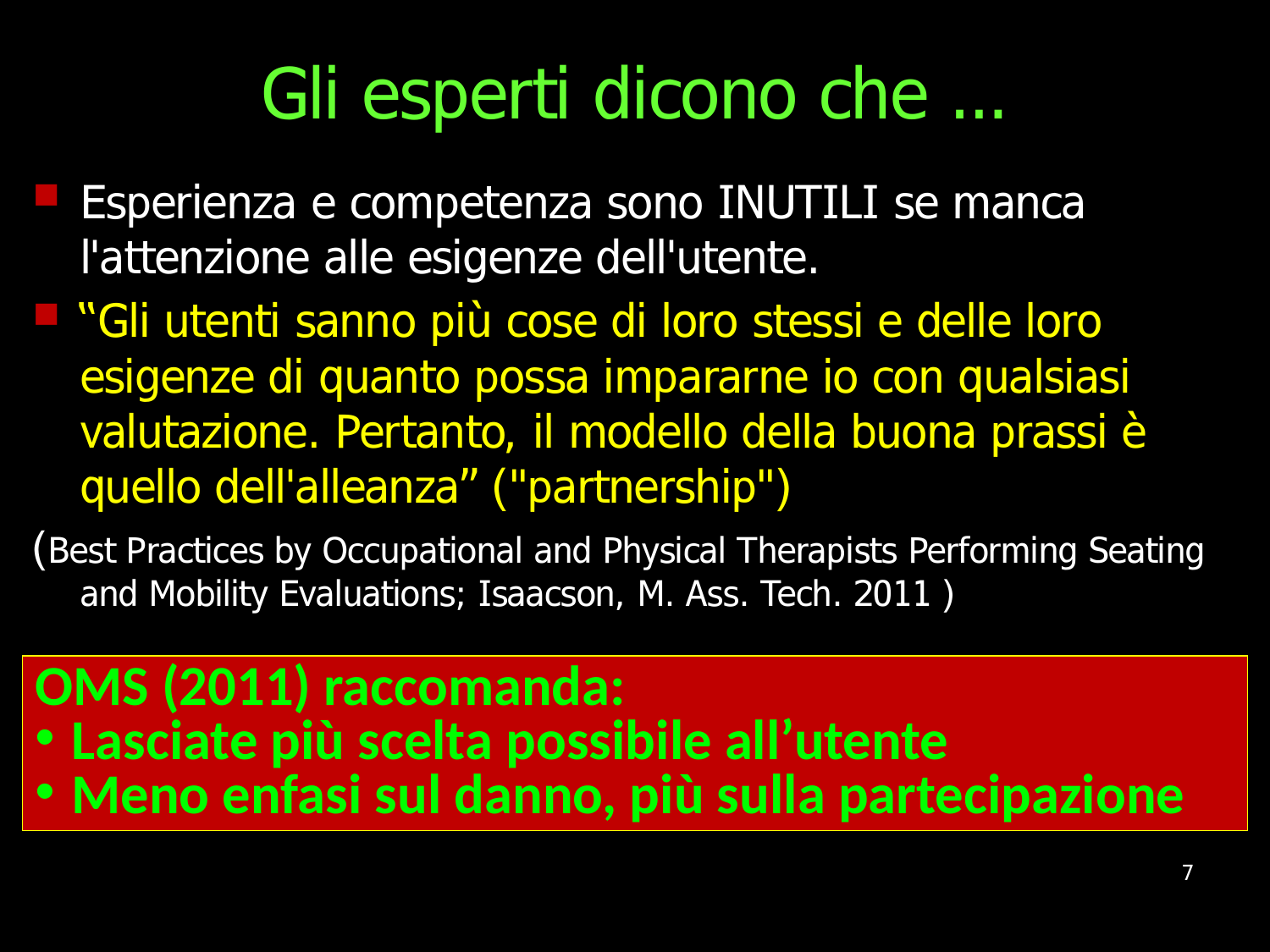

# Gli esperti dicono che …
Esperienza e competenza sono INUTILI se manca l'attenzione alle esigenze dell'utente.
“Gli utenti sanno più cose di loro stessi e delle loro esigenze di quanto possa impararne io con qualsiasi valutazione. Pertanto, il modello della buona prassi è quello dell'alleanza” ("partnership")
(Best Practices by Occupational and Physical Therapists Performing Seating and Mobility Evaluations; Isaacson, M. Ass. Tech. 2011 )
OMS (2011) raccomanda:
Lasciate più scelta possibile all’utente
Meno enfasi sul danno, più sulla partecipazione
7